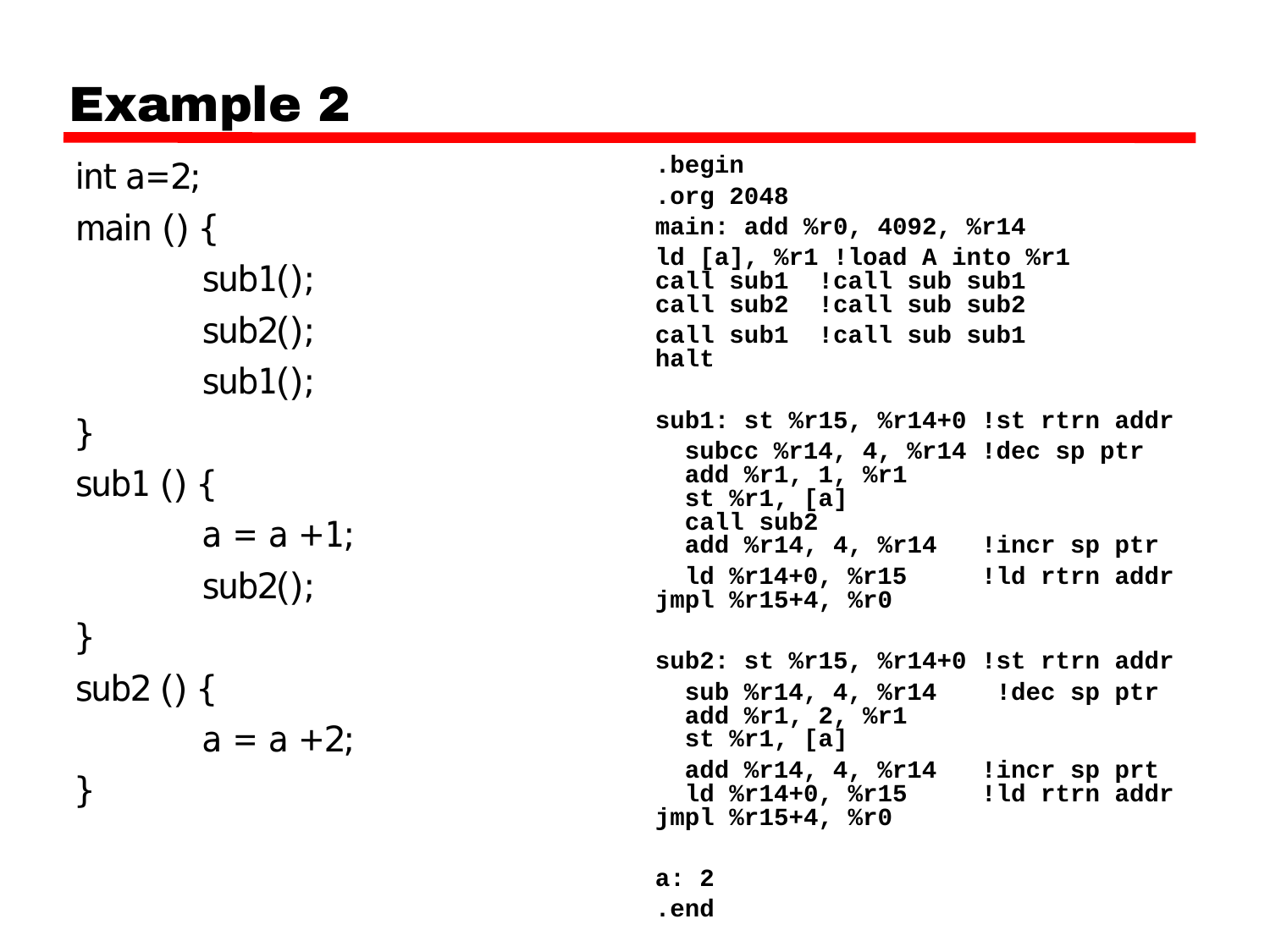

Example 2
int a=2;
main () {
	sub1();
 	sub2();
 	sub1();
}
sub1 () {
	a = a +1;
	sub2();
}
sub2 () {
	a = a +2;
}
.begin
.org 2048
main: add %r0, 4092, %r14
ld [a], %r1 !load A into %r1
call sub1  !call sub sub1
call sub2  !call sub sub2
call sub1  !call sub sub1
halt

sub1: st %r15, %r14+0 !st rtrn addr
  subcc %r14, 4, %r14 !dec sp ptr
  add %r1, 1, %r1
  st %r1, [a]
  call sub2
  add %r14, 4, %r14   !incr sp ptr
  ld %r14+0, %r15     !ld rtrn addr
jmpl %r15+4, %r0

sub2: st %r15, %r14+0 !st rtrn addr
  sub %r14, 4, %r14    !dec sp ptr
  add %r1, 2, %r1
  st %r1, [a]
  add %r14, 4, %r14   !incr sp prt
  ld %r14+0, %r15     !ld rtrn addr
jmpl %r15+4, %r0

a: 2
.end